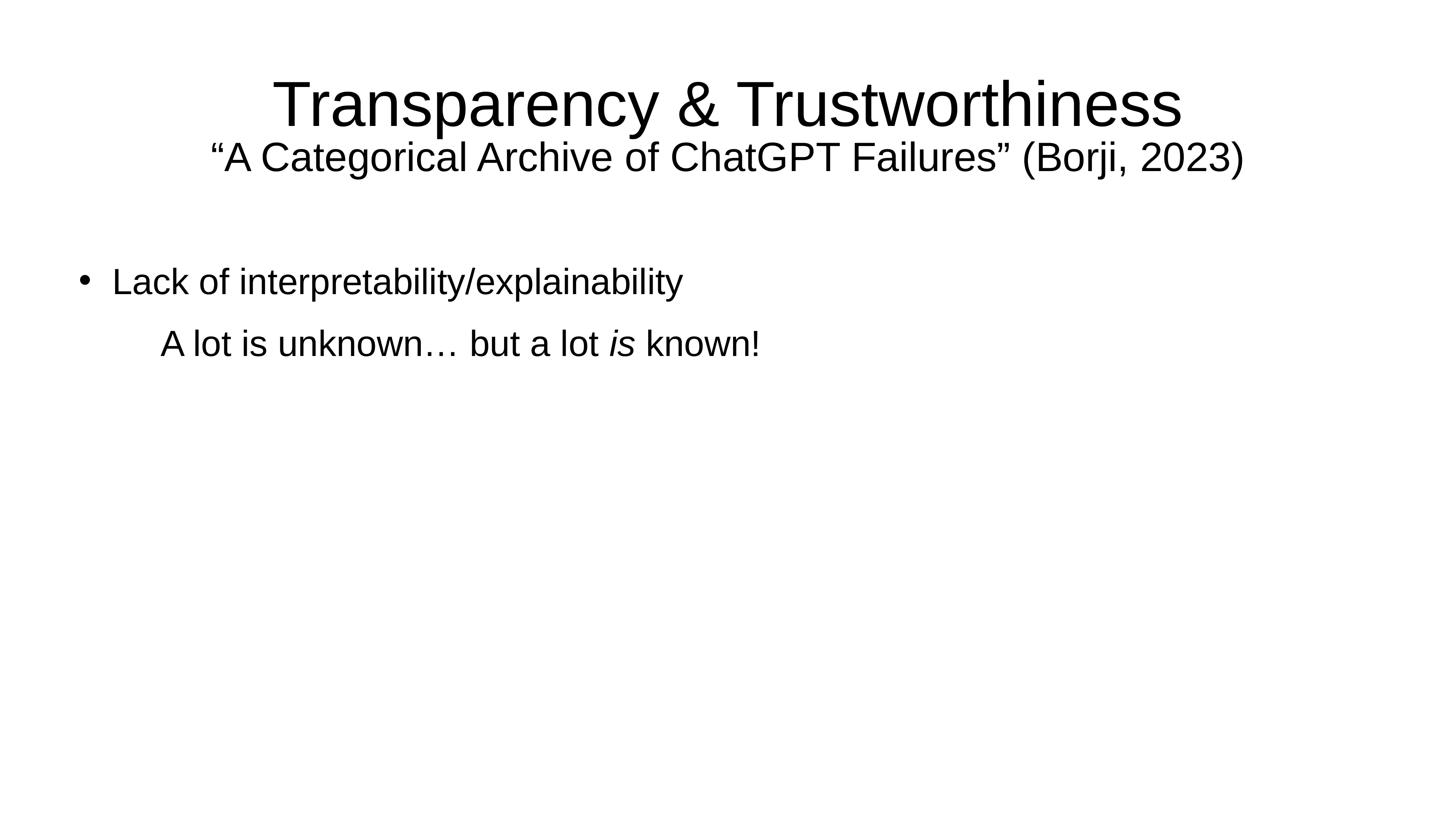

# Transparency & Trustworthiness
“A Categorical Archive of ChatGPT Failures” (Borji, 2023)
Lack of interpretability/explainability
A lot is unknown… but a lot is known!